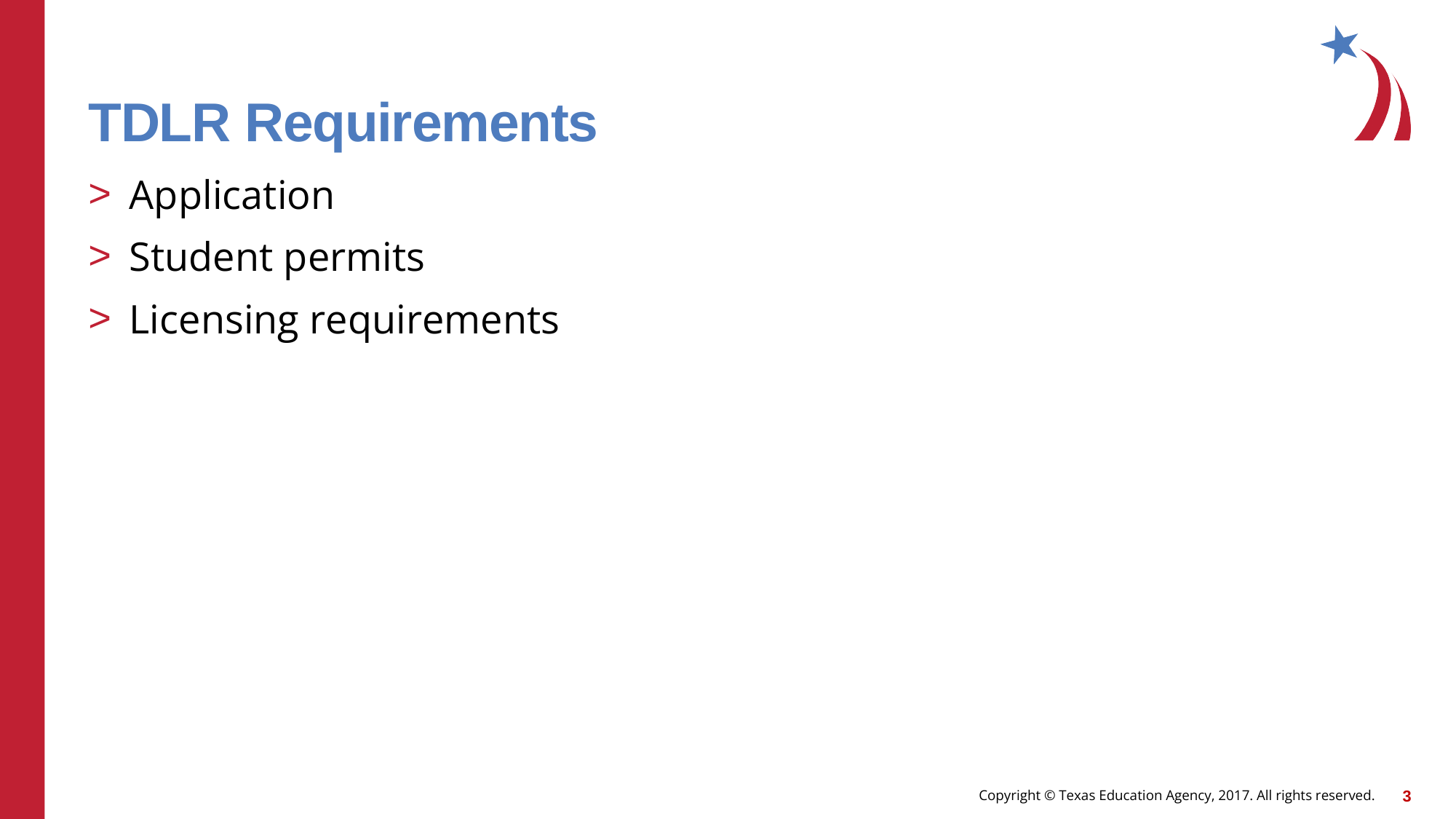

# TDLR Requirements
Application
Student permits
Licensing requirements